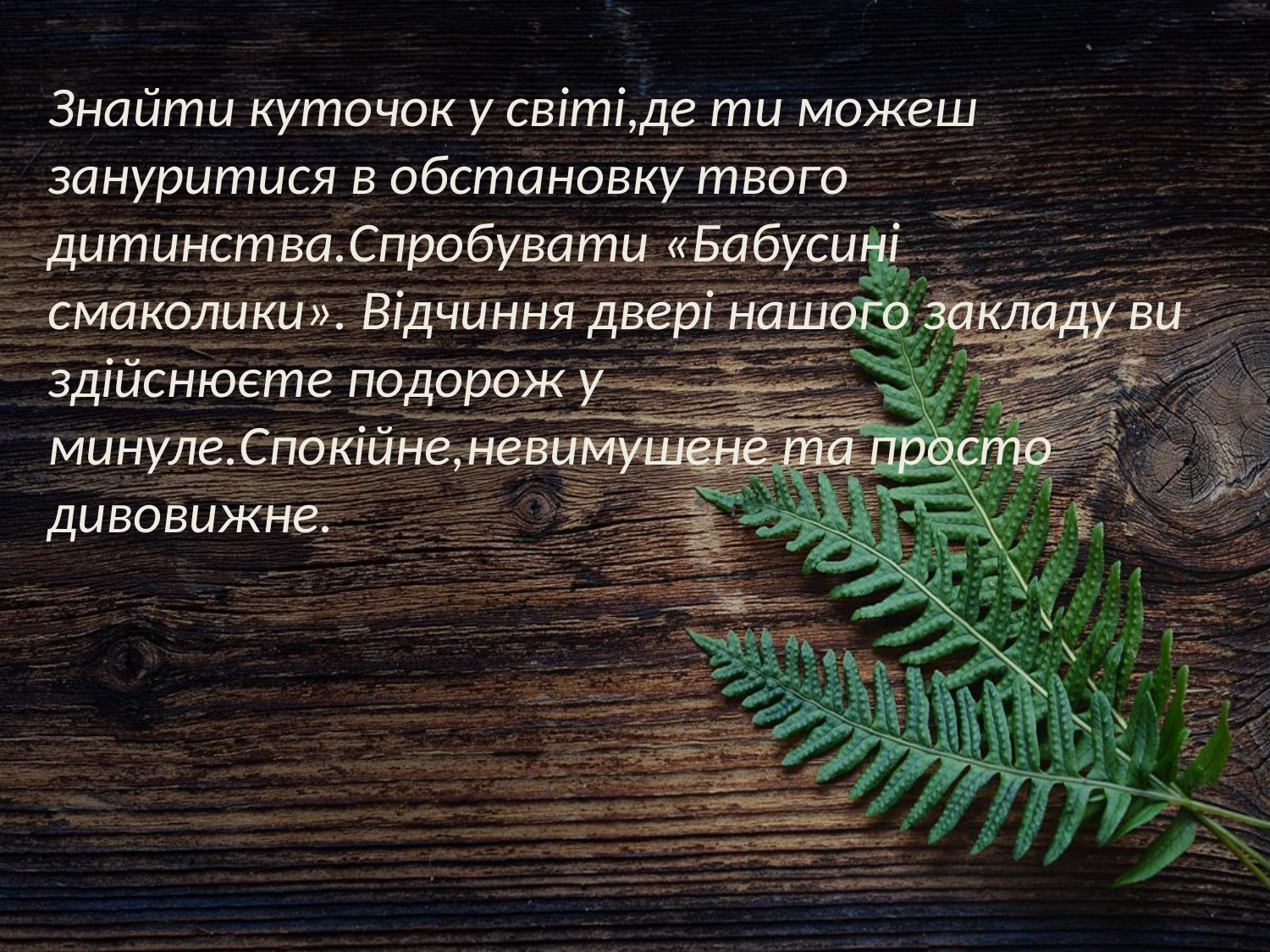

# Знайти куточок у світі,де ти можеш зануритися в обстановку твого дитинства.Спробувати «Бабусині смаколики». Відчиння двері нашого закладу ви здійснюєте подорож у минуле.Спокійне,невимушене та просто дивовижне.